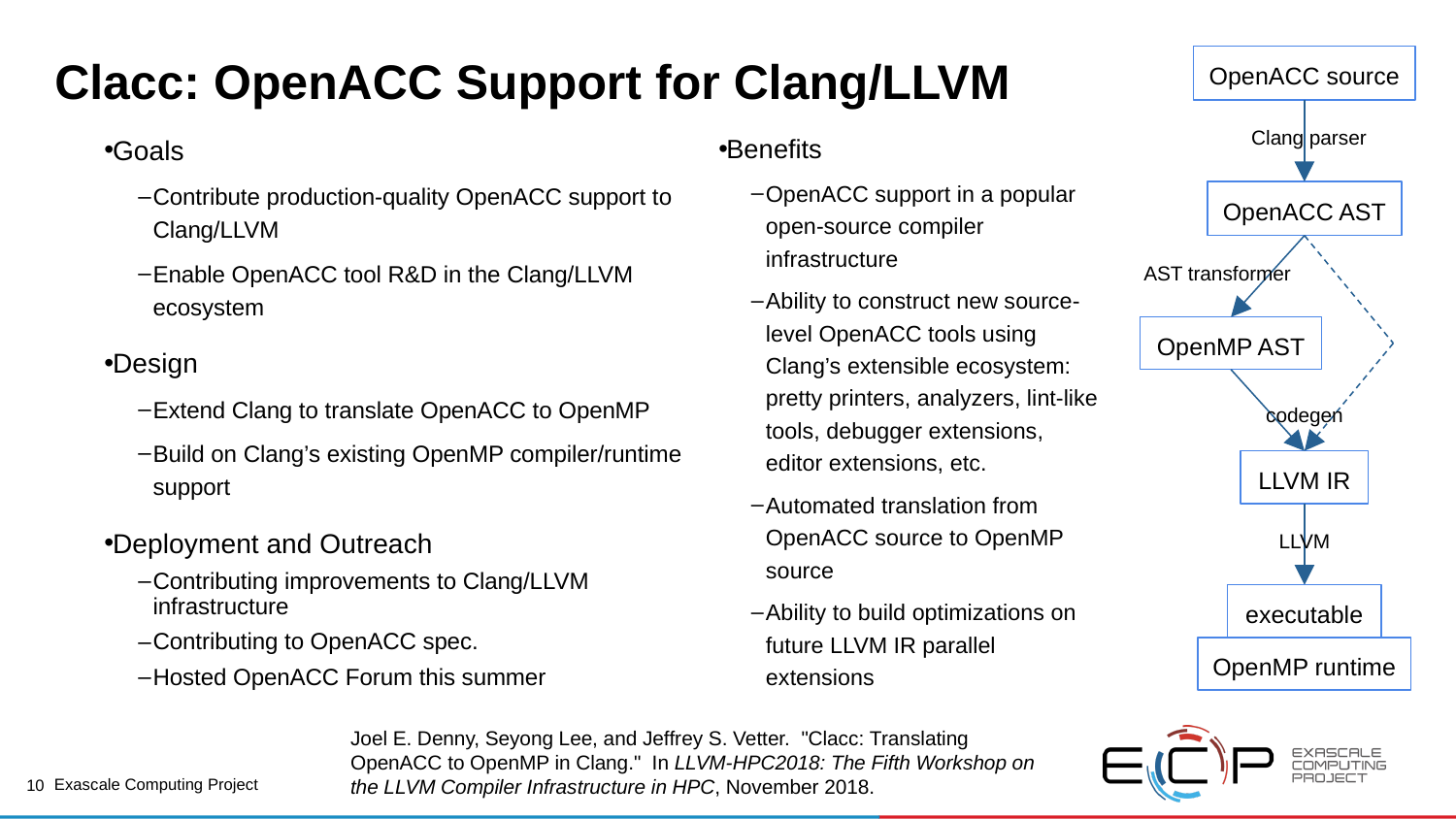

OpenACC source
# Clacc: OpenACC Support for Clang/LLVM
Clang parser
Goals
Contribute production-quality OpenACC support to Clang/LLVM
Enable OpenACC tool R&D in the Clang/LLVM ecosystem
Design
Extend Clang to translate OpenACC to OpenMP
Build on Clang’s existing OpenMP compiler/runtime support
Deployment and Outreach
Contributing improvements to Clang/LLVM infrastructure
Contributing to OpenACC spec.
Hosted OpenACC Forum this summer

Benefits
OpenACC support in a popular open-source compiler infrastructure
Ability to construct new source-level OpenACC tools using Clang’s extensible ecosystem: pretty printers, analyzers, lint-like tools, debugger extensions, editor extensions, etc.
Automated translation from OpenACC source to OpenMP source
Ability to build optimizations on future LLVM IR parallel extensions

OpenACC AST
AST transformer

OpenMP AST
codegen
LLVM IR
LLVM
executable
OpenMP runtime
Joel E. Denny, Seyong Lee, and Jeffrey S. Vetter.  "Clacc: Translating OpenACC to OpenMP in Clang."  In LLVM-HPC2018: The Fifth Workshop on the LLVM Compiler Infrastructure in HPC, November 2018.